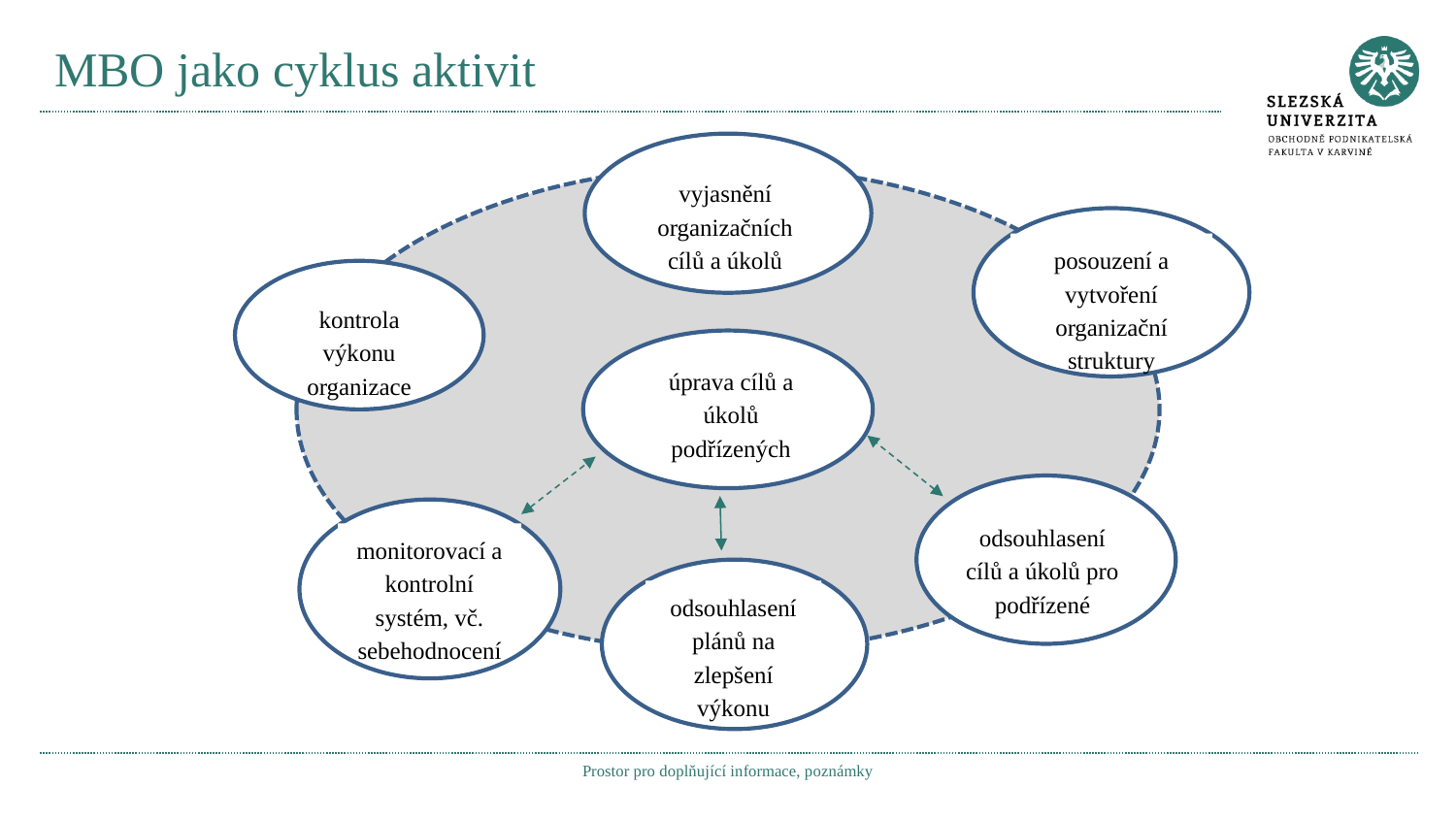

# MBO jako cyklus aktivit

vyjasnění organizačních cílů a úkolů

posouzení a vytvoření organizační struktury

kontrola výkonu organizace

úprava cílů a úkolů podřízených

odsouhlasení cílů a úkolů pro podřízené
monitorovací a kontrolní systém, vč. sebehodnocení

odsouhlasení plánů na zlepšení výkonu
Prostor pro doplňující informace, poznámky